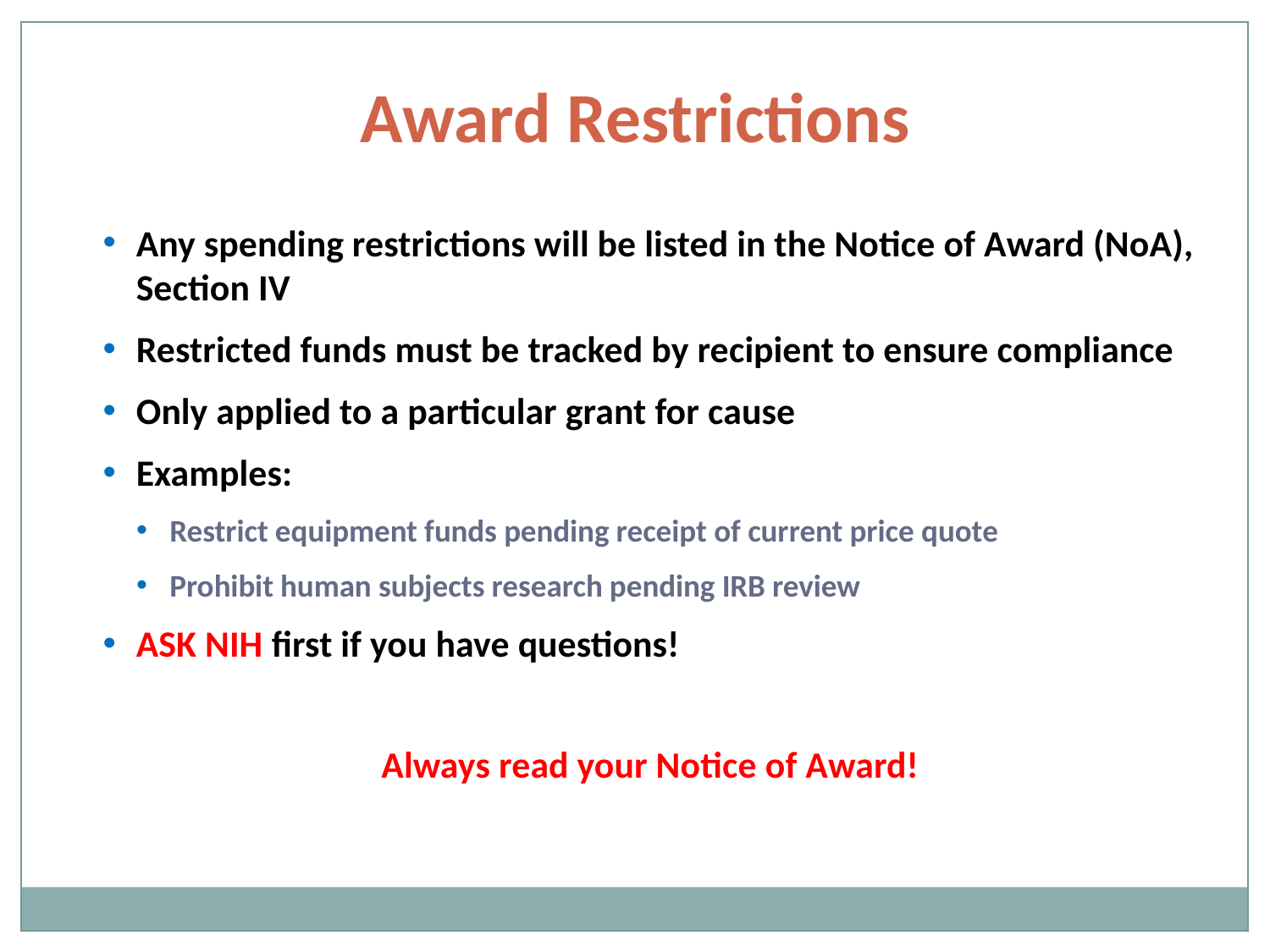

Award Restrictions

Any spending restrictions will be listed in the Notice of Award (NoA), Section IV
Restricted funds must be tracked by recipient to ensure compliance
Only applied to a particular grant for cause
Examples:
Restrict equipment funds pending receipt of current price quote
Prohibit human subjects research pending IRB review
ASK NIH first if you have questions!

Always read your Notice of Award!